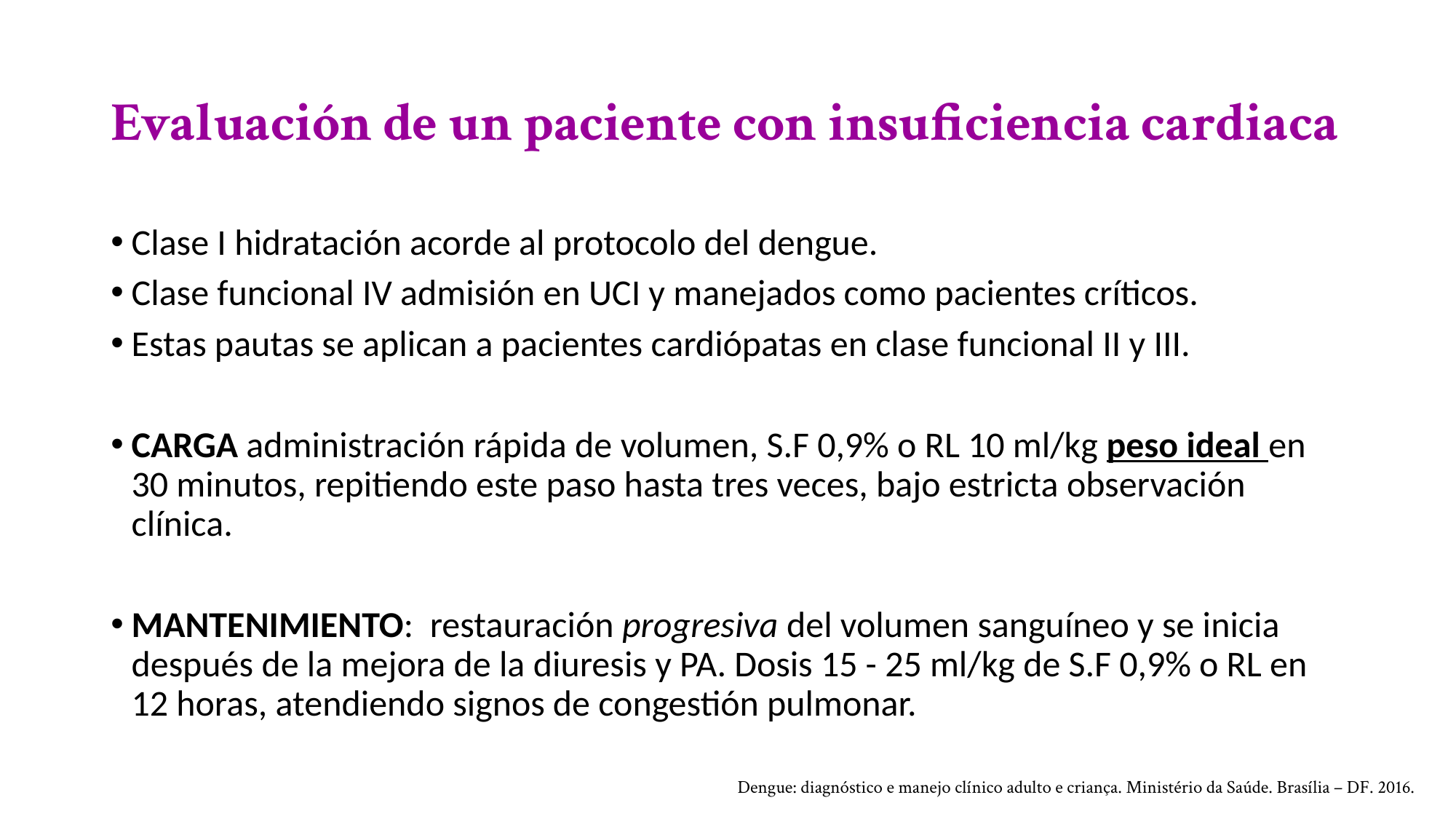

# Evaluación de un paciente con insuficiencia cardiaca
Clase I hidratación acorde al protocolo del dengue.
Clase funcional IV admisión en UCI y manejados como pacientes críticos.
Estas pautas se aplican a pacientes cardiópatas en clase funcional II y III.

CARGA administración rápida de volumen, S.F 0,9% o RL 10 ml/kg peso ideal en 30 minutos, repitiendo este paso hasta tres veces, bajo estricta observación clínica.

MANTENIMIENTO:  restauración progresiva del volumen sanguíneo y se inicia después de la mejora de la diuresis y PA. Dosis 15 - 25 ml/kg de S.F 0,9% o RL en 12 horas, atendiendo signos de congestión pulmonar.
Dengue: diagnóstico e manejo clínico adulto e criança. Ministério da Saúde. Brasília – DF. 2016.